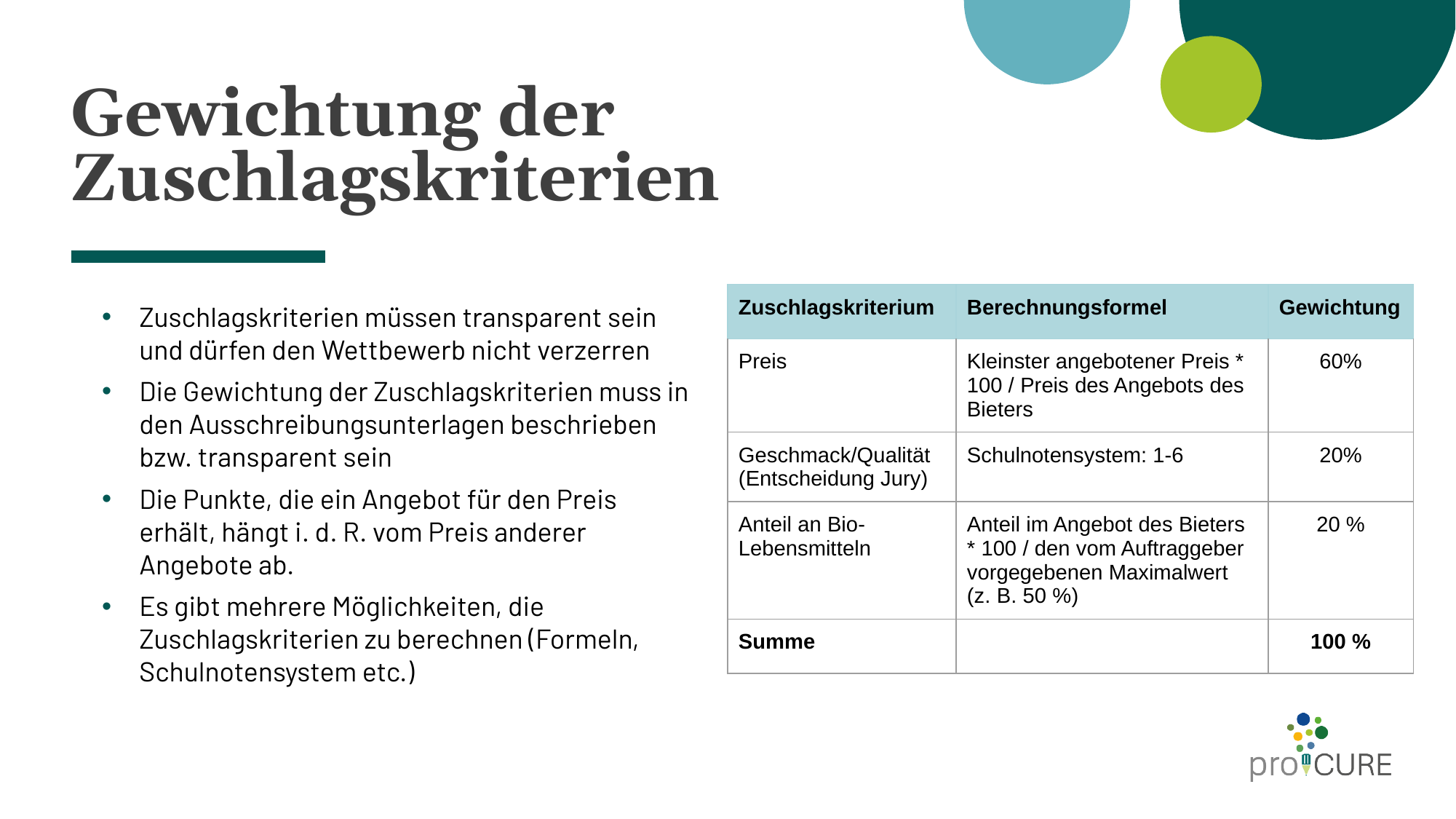

# Gewichtung der Zuschlagskriterien
Zuschlagskriterien müssen transparent sein und dürfen den Wettbewerb nicht verzerren
Die Gewichtung der Zuschlagskriterien muss in den Ausschreibungsunterlagen beschrieben bzw. transparent sein
Die Punkte, die ein Angebot für den Preis erhält, hängt i. d. R. vom Preis anderer Angebote ab.
Es gibt mehrere Möglichkeiten, die Zuschlagskriterien zu berechnen (Formeln, Schulnotensystem etc.)
| Zuschlagskriterium | Berechnungsformel | Gewichtung |
| --- | --- | --- |
| Preis | Kleinster angebotener Preis \* 100 / Preis des Angebots des Bieters | 60% |
| Geschmack/Qualität (Entscheidung Jury) | Schulnotensystem: 1-6 | 20% |
| Anteil an Bio-Lebensmitteln | Anteil im Angebot des Bieters \* 100 / den vom Auftraggeber vorgegebenen Maximalwert (z. B. 50 %) | 20 % |
| Summe |  | 100 % |